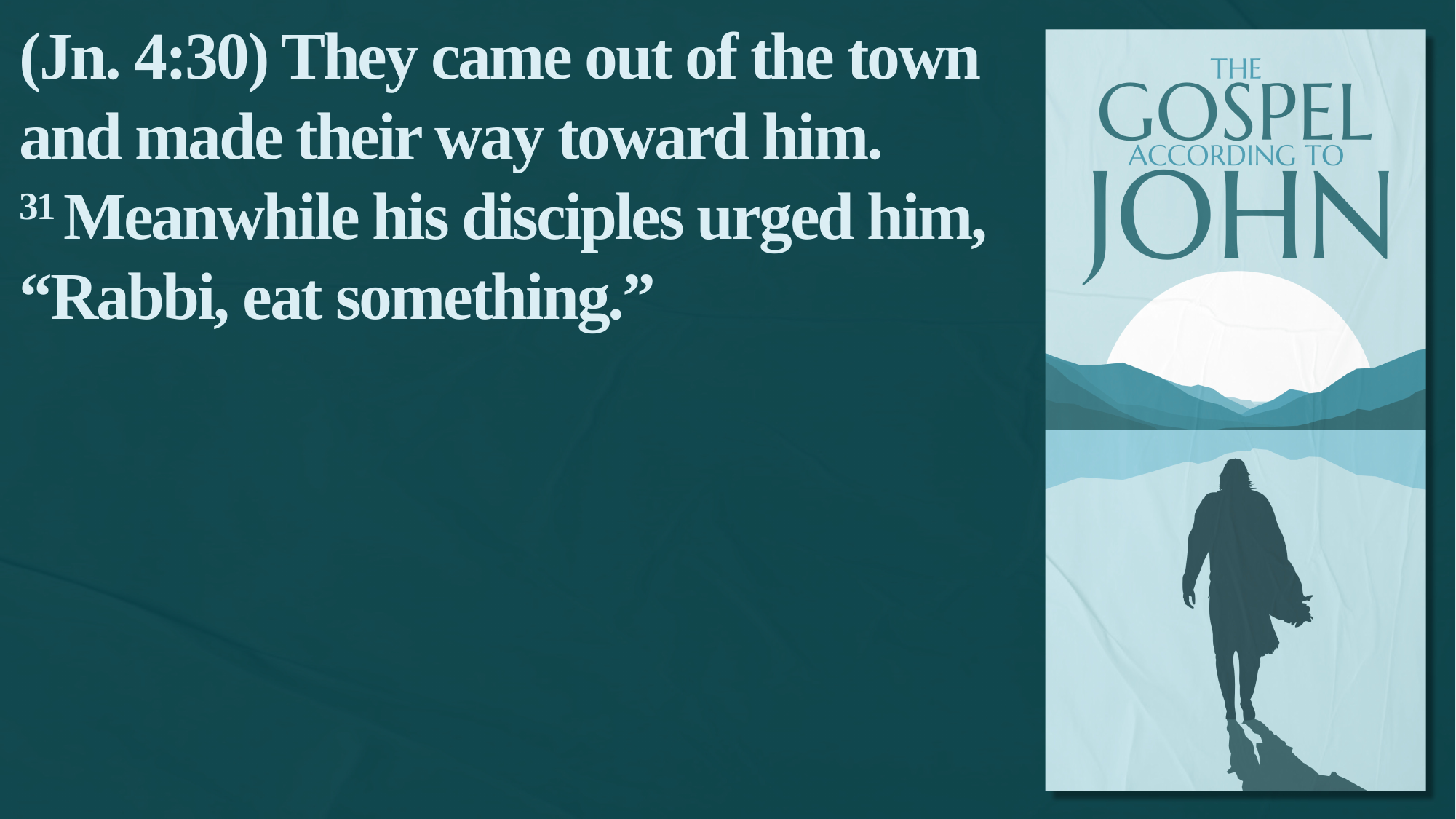

(Jn. 4:30) They came out of the town and made their way toward him.
31 Meanwhile his disciples urged him, “Rabbi, eat something.”